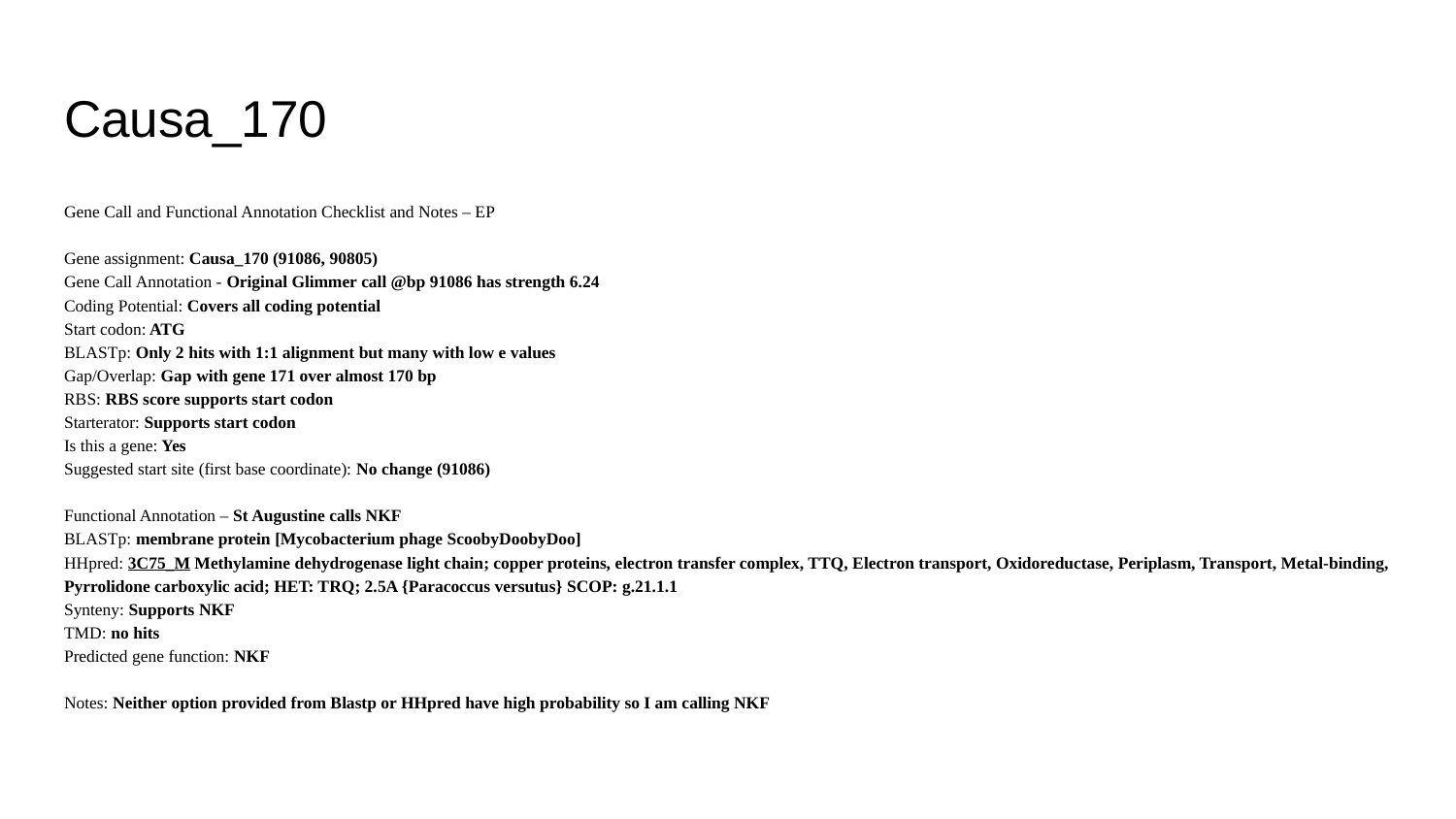

# Causa_170
Gene Call and Functional Annotation Checklist and Notes – EP

Gene assignment: Causa_170 (91086, 90805)
Gene Call Annotation - Original Glimmer call @bp 91086 has strength 6.24
Coding Potential: Covers all coding potential
Start codon: ATG
BLASTp: Only 2 hits with 1:1 alignment but many with low e values
Gap/Overlap: Gap with gene 171 over almost 170 bp
RBS: RBS score supports start codon
Starterator: Supports start codon
Is this a gene: Yes
Suggested start site (first base coordinate): No change (91086)

Functional Annotation – St Augustine calls NKF
BLASTp: membrane protein [Mycobacterium phage ScoobyDoobyDoo]
HHpred: 3C75_M Methylamine dehydrogenase light chain; copper proteins, electron transfer complex, TTQ, Electron transport, Oxidoreductase, Periplasm, Transport, Metal-binding, Pyrrolidone carboxylic acid; HET: TRQ; 2.5A {Paracoccus versutus} SCOP: g.21.1.1
Synteny: Supports NKF
TMD: no hits
Predicted gene function: NKF

Notes: Neither option provided from Blastp or HHpred have high probability so I am calling NKF